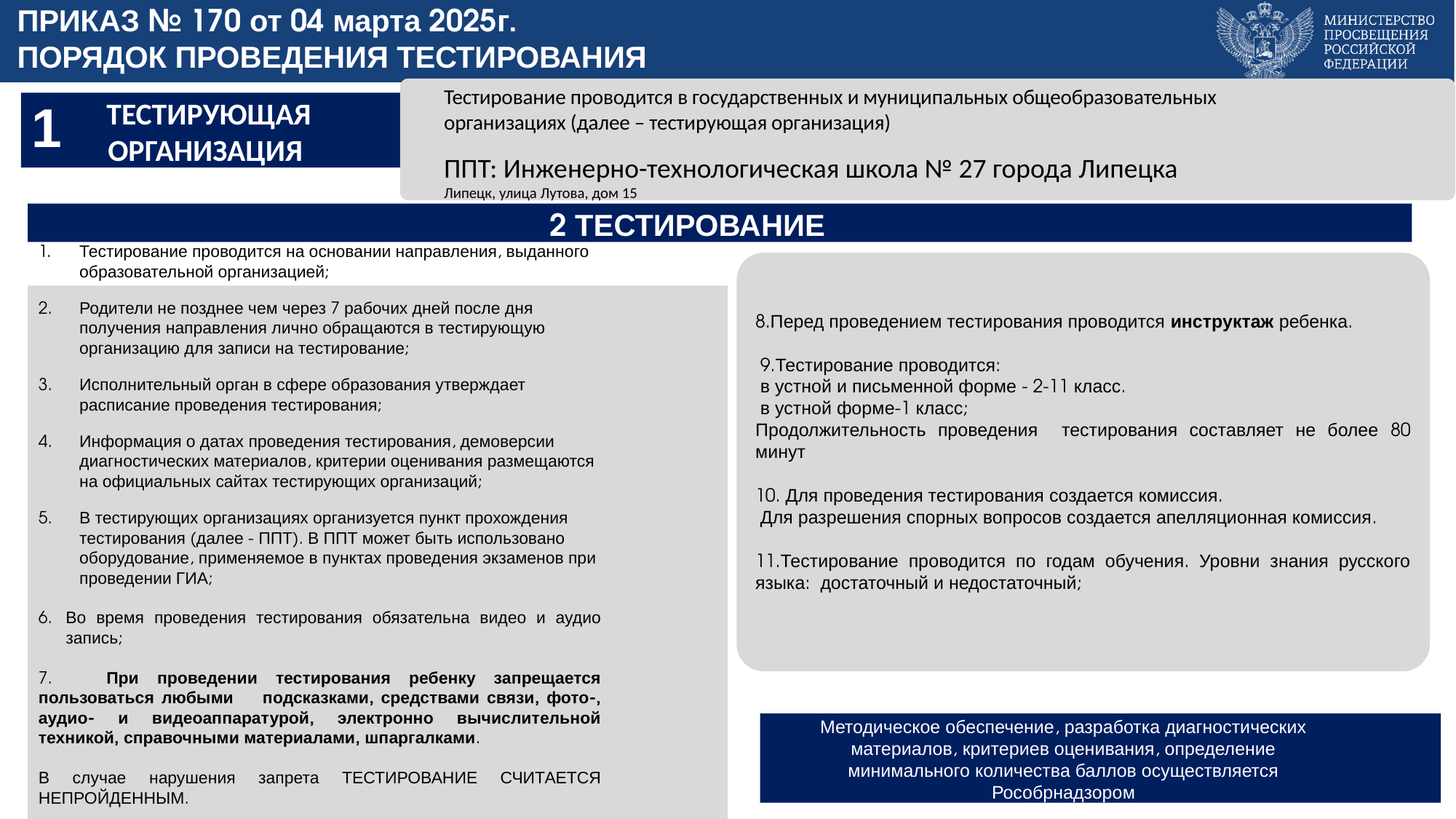

# ПРИКАЗ № 170 от 04 марта 2025г. ПОРЯДОК ПРОВЕДЕНИЯ ТЕСТИРОВАНИЯ

Тестирование проводится в государственных и муниципальных общеобразовательных организациях (далее – тестирующая организация)
ППТ: Инженерно-технологическая школа № 27 города Липецка                     Липецк, улица Лутова, дом 15

1
ТЕСТИРУЮЩАЯ ОРГАНИЗАЦИЯ
2 ТЕСТИРОВАНИЕ
8.Перед проведением тестирования проводится инструктаж ребенка.

 9.Тестирование проводится:
 в устной и письменной форме - 2-11 класс.
 в устной форме-1 класс;
Продолжительность проведения  тестирования составляет не более 80 минут

10. Для проведения тестирования создается комиссия.
 Для разрешения спорных вопросов создается апелляционная комиссия.

11.Тестирование проводится по годам обучения. Уровни знания русского языка:  достаточный и недостаточный;

Тестирование проводится на основании направления, выданного образовательной организацией;
Родители не позднее чем через 7 рабочих дней после дня получения направления лично обращаются в тестирующую организацию для записи на тестирование;
Исполнительный орган в сфере образования утверждает расписание проведения тестирования;
Информация о датах проведения тестирования, демоверсии диагностических материалов, критерии оценивания размещаются на официальных сайтах тестирующих организаций;
В тестирующих организациях организуется пункт прохождения тестирования (далее - ППТ). В ППТ может быть использовано оборудование, применяемое в пунктах проведения экзаменов при проведении ГИА;

Во время проведения тестирования обязательна видео и аудио запись;

7.   При проведении тестирования ребенку запрещается пользоваться любыми    подсказками, средствами связи, фото-, аудио- и видеоаппаратурой, электронно вычислительной техникой, справочными материалами, шпаргалками.

В случае нарушения запрета ТЕСТИРОВАНИЕ СЧИТАЕТСЯ НЕПРОЙДЕННЫМ.

Методическое обеспечение, разработка диагностических материалов, критериев оценивания, определение минимального количества баллов осуществляется Рособрнадзором